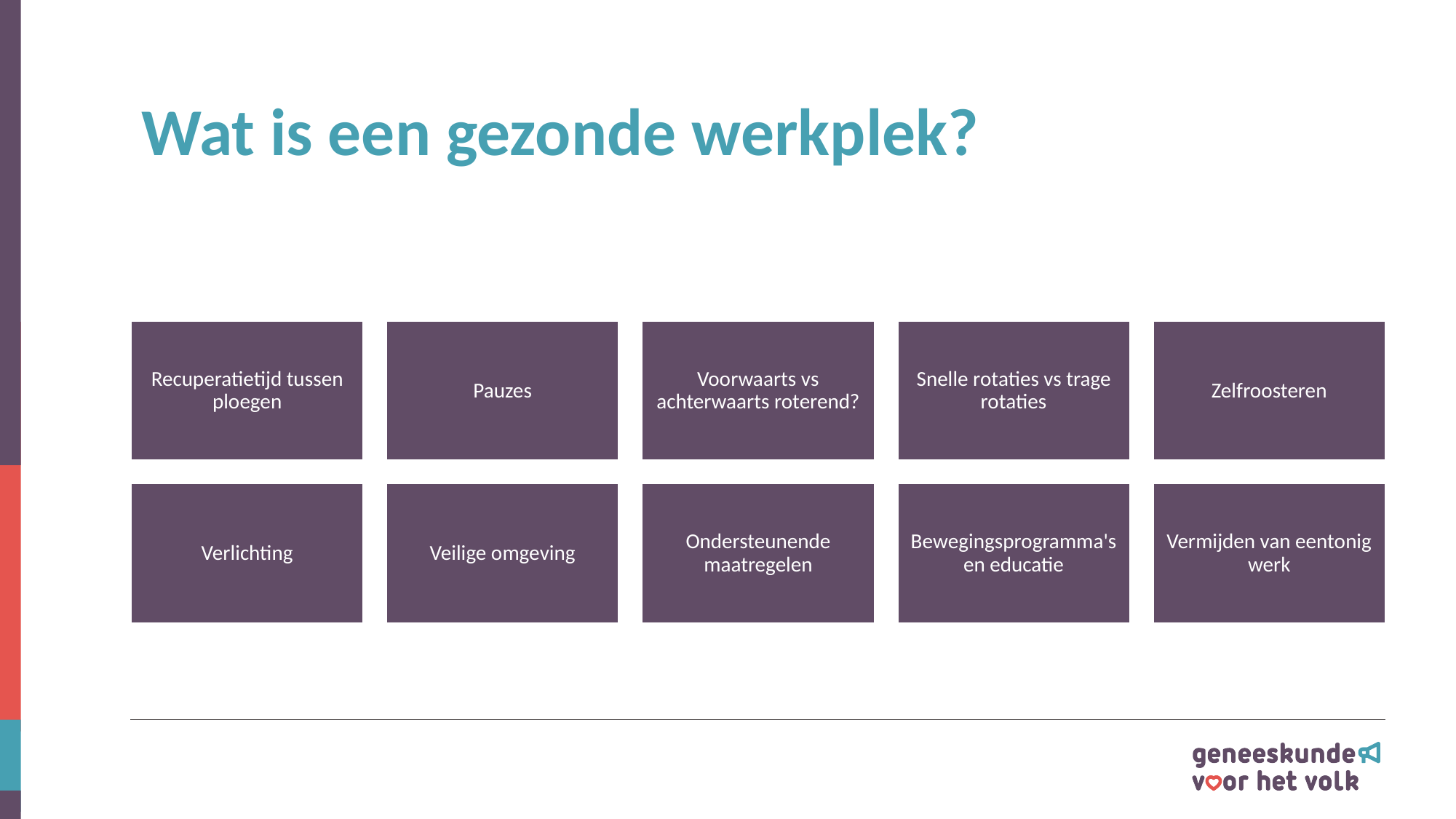

# Wat is een gezonde werkplek?
Recuperatietijd tussen ploegen
Pauzes
Voorwaarts vs achterwaarts roterend?
Snelle rotaties vs trage rotaties
Zelfroosteren
Verlichting
Veilige omgeving
Ondersteunende maatregelen
Bewegingsprogramma's en educatie
Vermijden van eentonig werk